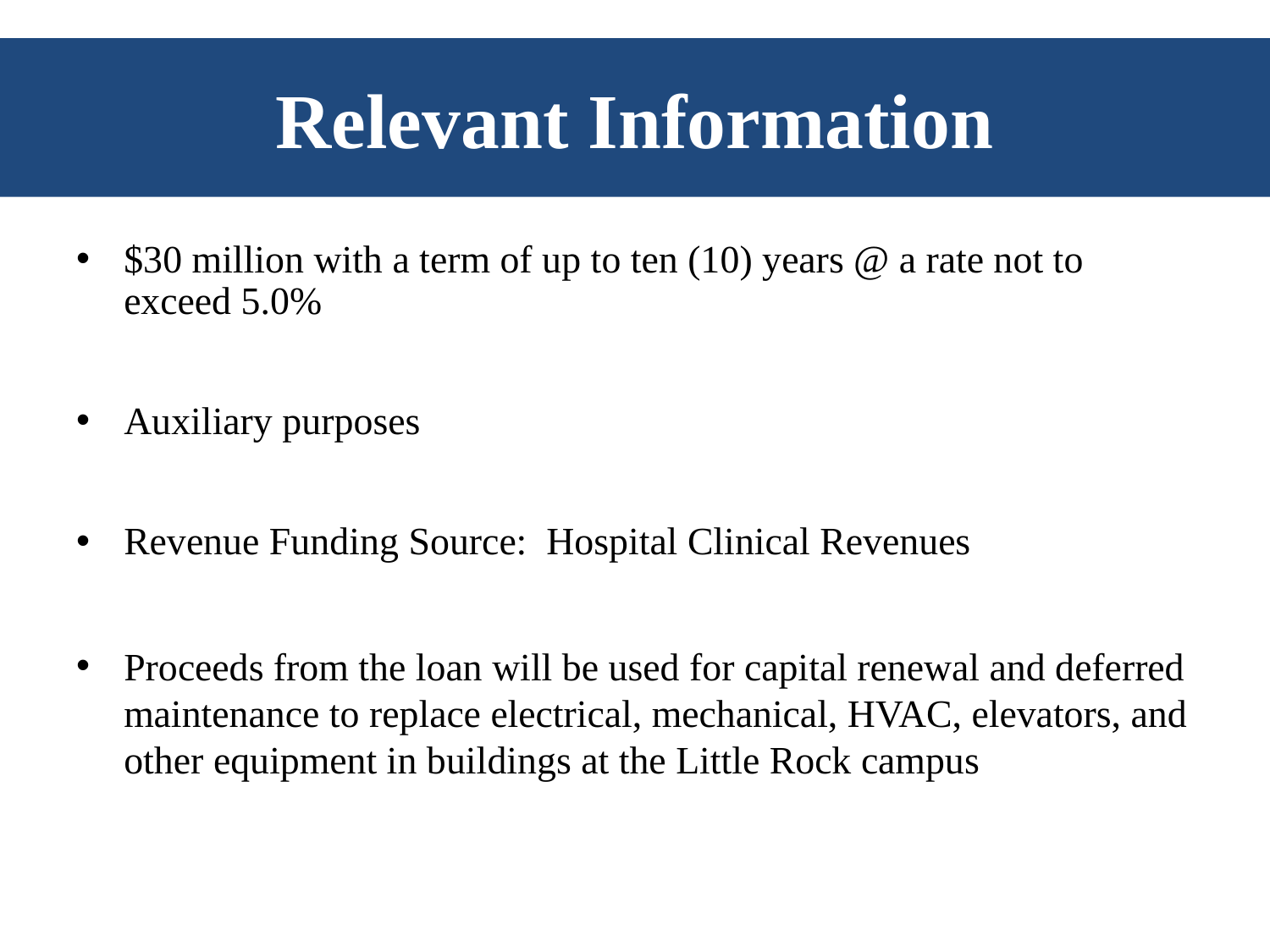

# Relevant Information
$30 million with a term of up to ten (10) years @ a rate not to exceed 5.0%

Auxiliary purposes

Revenue Funding Source:  Hospital Clinical Revenues

Proceeds from the loan will be used for capital renewal and deferred maintenance to replace electrical, mechanical, HVAC, elevators, and other equipment in buildings at the Little Rock campus